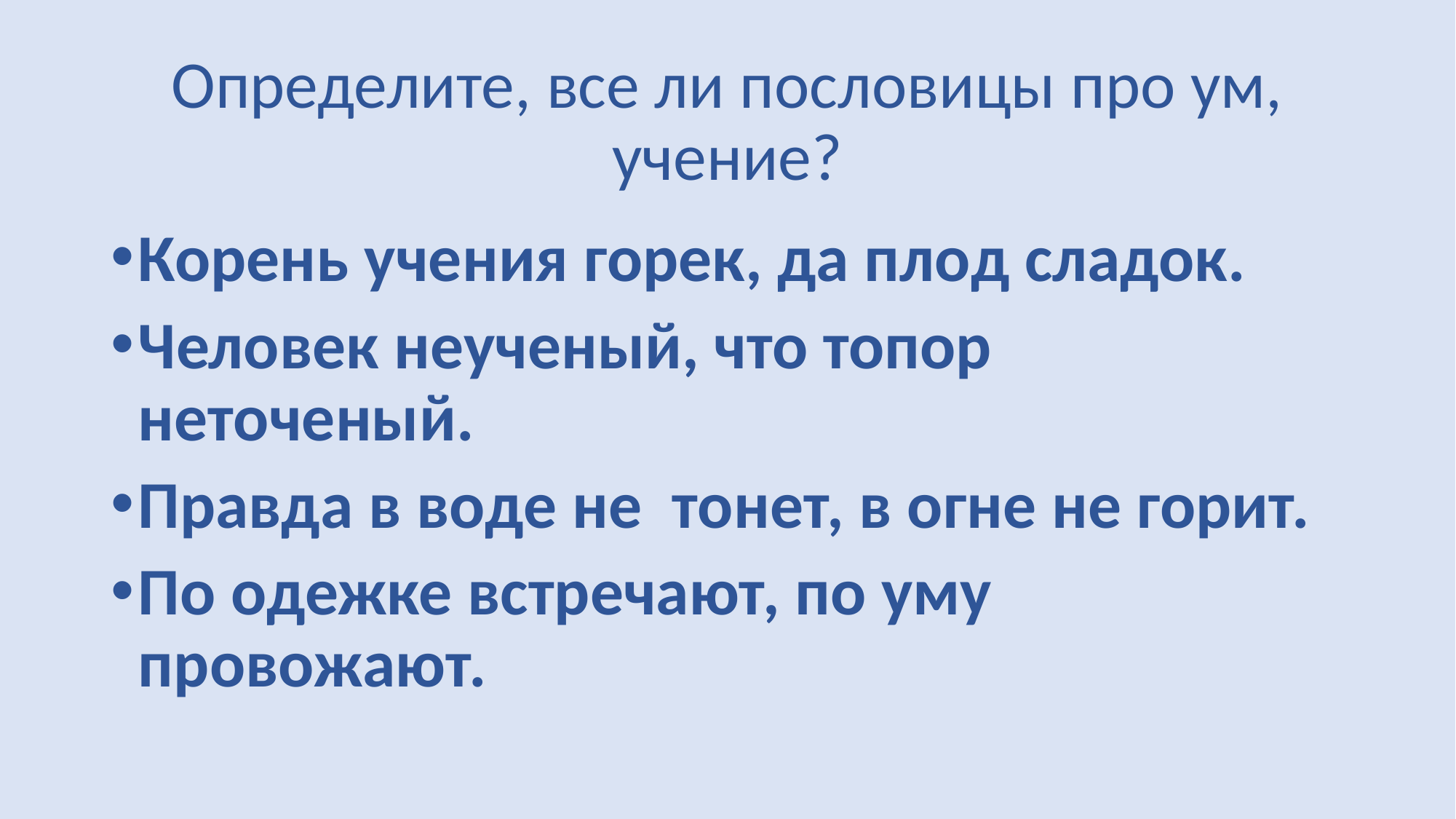

# Определите, все ли пословицы про ум, учение?
Корень учения горек, да плод сладок.
Человек неученый, что топор неточеный.
Правда в воде не  тонет, в огне не горит.
По одежке встречают, по уму провожают.